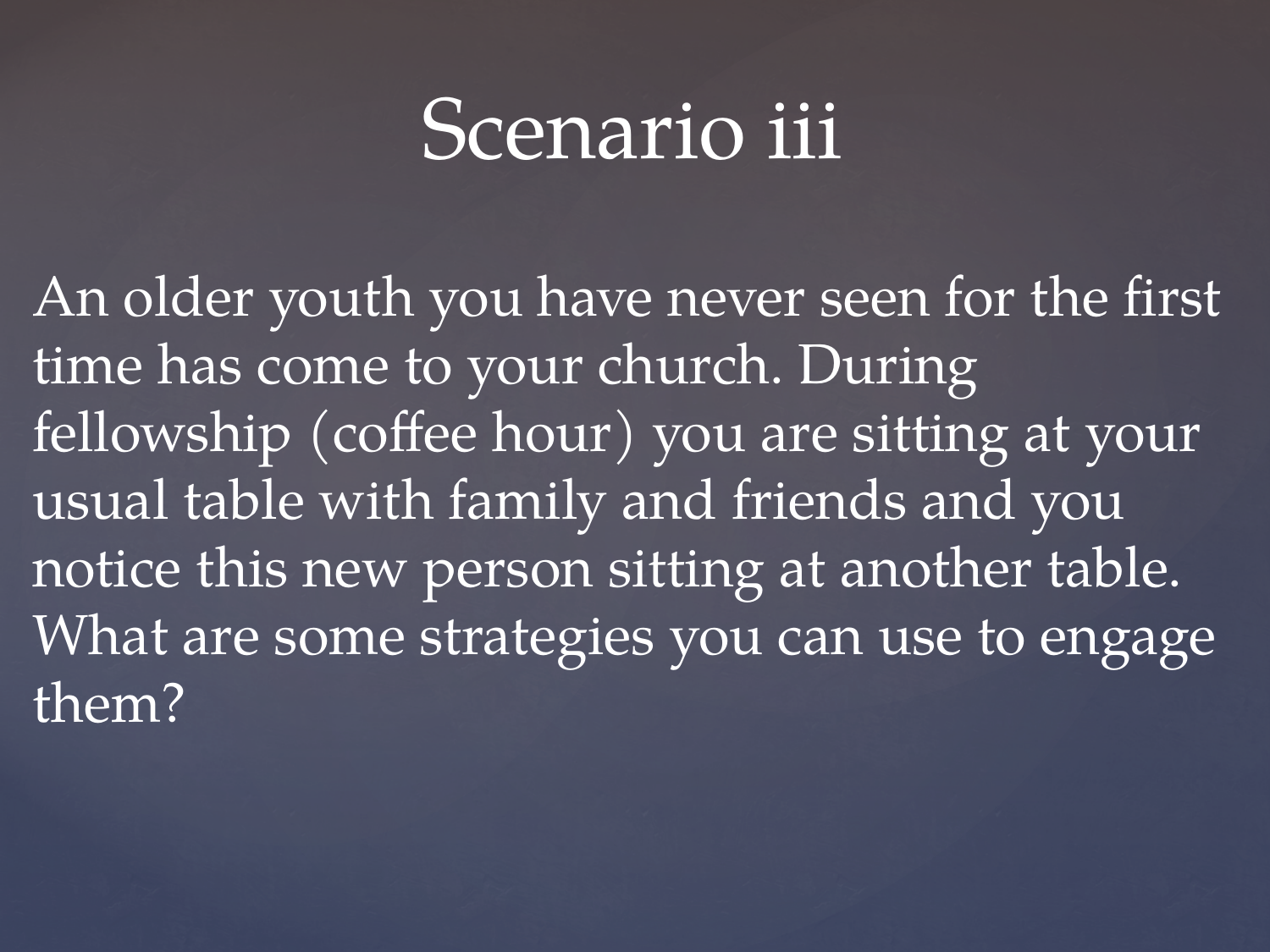

# Scenario iii
An older youth you have never seen for the first time has come to your church. During fellowship (coffee hour) you are sitting at your usual table with family and friends and you notice this new person sitting at another table. What are some strategies you can use to engage them?